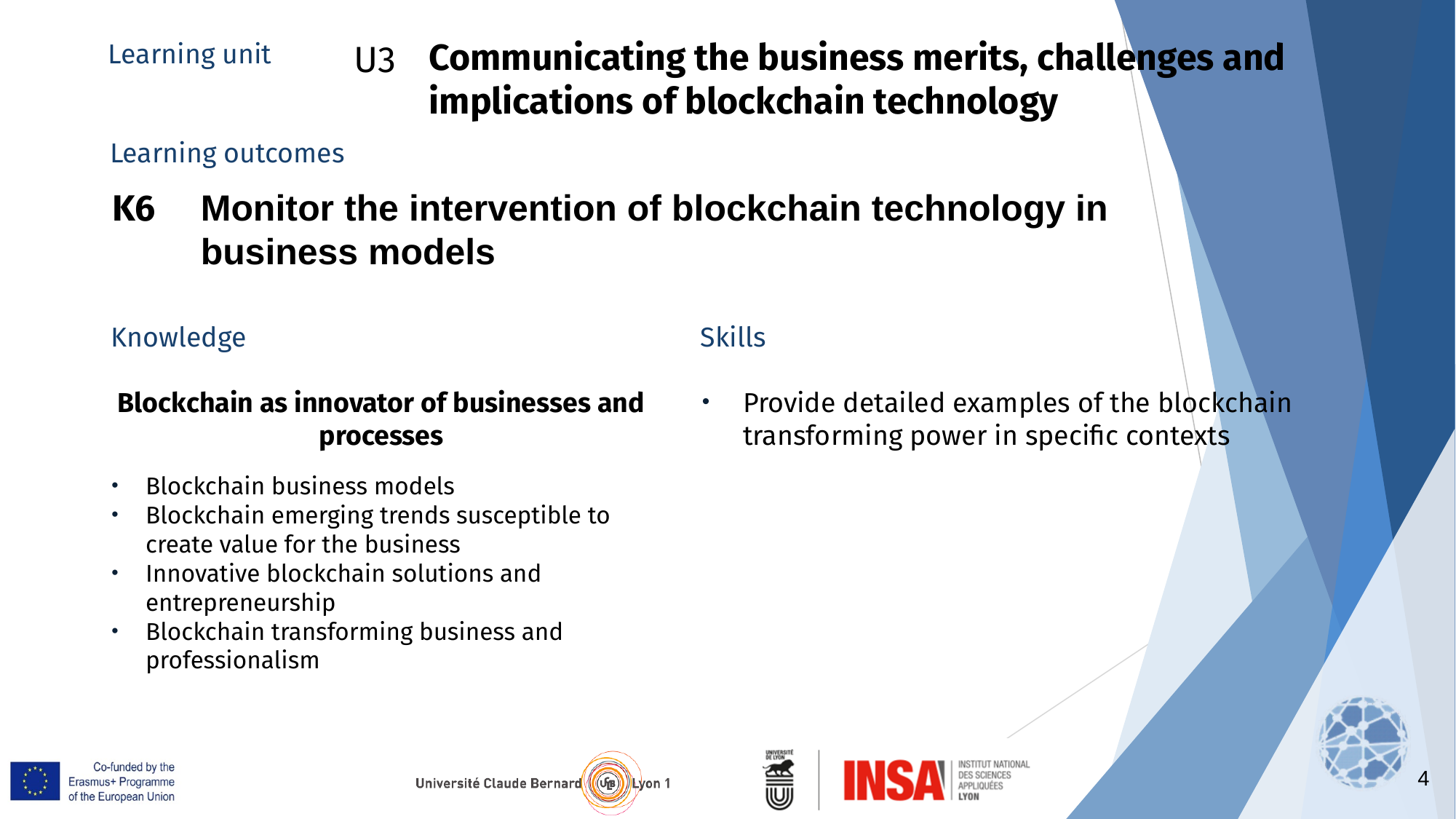

Communicating the business merits, challenges and implications of blockchain technology
U3
Learning unit
Learning outcomes
K6
Monitor the intervention of blockchain technology in business models
Knowledge
Skills
Blockchain as innovator of businesses and processes

Blockchain business models
Blockchain emerging trends susceptible to create value for the business
Innovative blockchain solutions and entrepreneurship
Blockchain transforming business and professionalism
Provide detailed examples of the blockchain transforming power in specific contexts